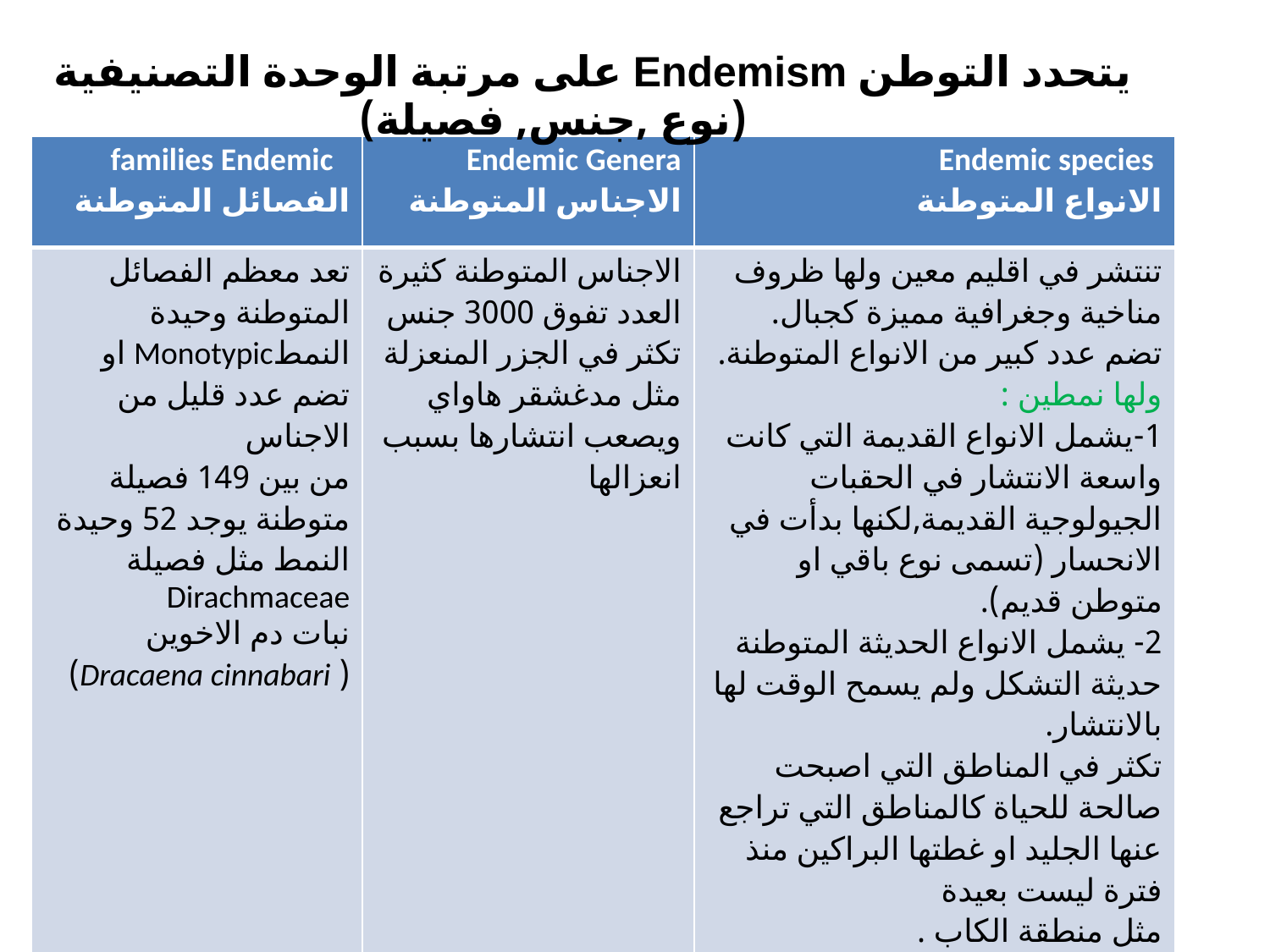

يتحدد التوطن Endemism على مرتبة الوحدة التصنيفية (نوع ,جنس, فصيلة)
| families Endemic الفصائل المتوطنة | Endemic Genera الاجناس المتوطنة | Endemic species الانواع المتوطنة |
| --- | --- | --- |
| تعد معظم الفصائل المتوطنة وحيدة النمطMonotypic او تضم عدد قليل من الاجناس من بين 149 فصيلة متوطنة يوجد 52 وحيدة النمط مثل فصيلة Dirachmaceae نبات دم الاخوين ( Dracaena cinnabari) | الاجناس المتوطنة كثيرة العدد تفوق 3000 جنس تكثر في الجزر المنعزلة مثل مدغشقر هاواي ويصعب انتشارها بسبب انعزالها | تنتشر في اقليم معين ولها ظروف مناخية وجغرافية مميزة كجبال. تضم عدد كبير من الانواع المتوطنة. ولها نمطين : 1-يشمل الانواع القديمة التي كانت واسعة الانتشار في الحقبات الجيولوجية القديمة,لكنها بدأت في الانحسار (تسمى نوع باقي او متوطن قديم). 2- يشمل الانواع الحديثة المتوطنة حديثة التشكل ولم يسمح الوقت لها بالانتشار. تكثر في المناطق التي اصبحت صالحة للحياة كالمناطق التي تراجع عنها الجليد او غطتها البراكين منذ فترة ليست بعيدة مثل منطقة الكاب . |